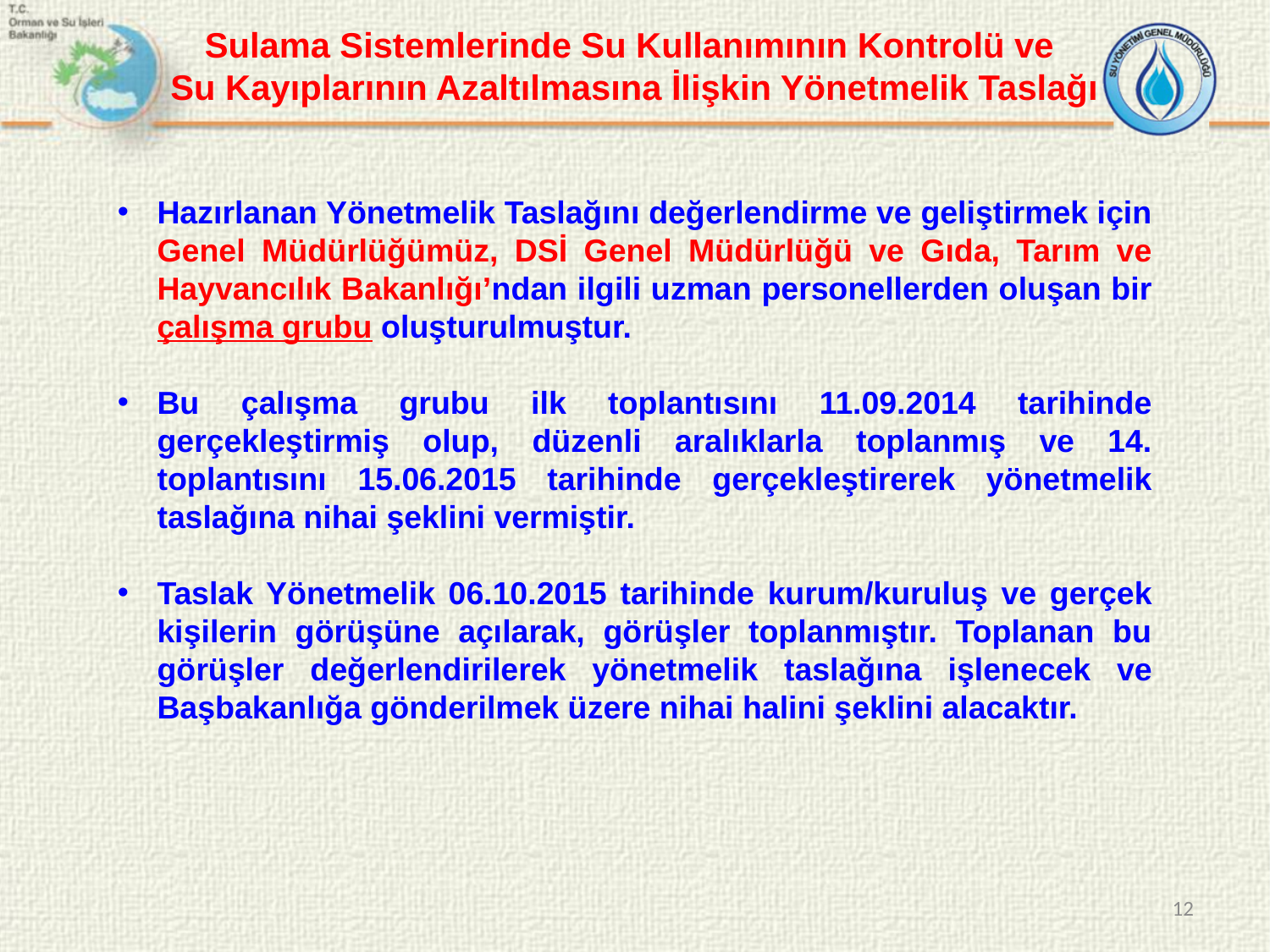

Sulama Sistemlerinde Su Kullanımının Kontrolü ve
Su Kayıplarının Azaltılmasına İlişkin Yönetmelik Taslağı
Hazırlanan Yönetmelik Taslağını değerlendirme ve geliştirmek için Genel Müdürlüğümüz, DSİ Genel Müdürlüğü ve Gıda, Tarım ve Hayvancılık Bakanlığı’ndan ilgili uzman personellerden oluşan bir çalışma grubu oluşturulmuştur.

Bu çalışma grubu ilk toplantısını 11.09.2014 tarihinde gerçekleştirmiş olup, düzenli aralıklarla toplanmış ve 14. toplantısını 15.06.2015 tarihinde gerçekleştirerek yönetmelik taslağına nihai şeklini vermiştir.

Taslak Yönetmelik 06.10.2015 tarihinde kurum/kuruluş ve gerçek kişilerin görüşüne açılarak, görüşler toplanmıştır. Toplanan bu görüşler değerlendirilerek yönetmelik taslağına işlenecek ve Başbakanlığa gönderilmek üzere nihai halini şeklini alacaktır.

12